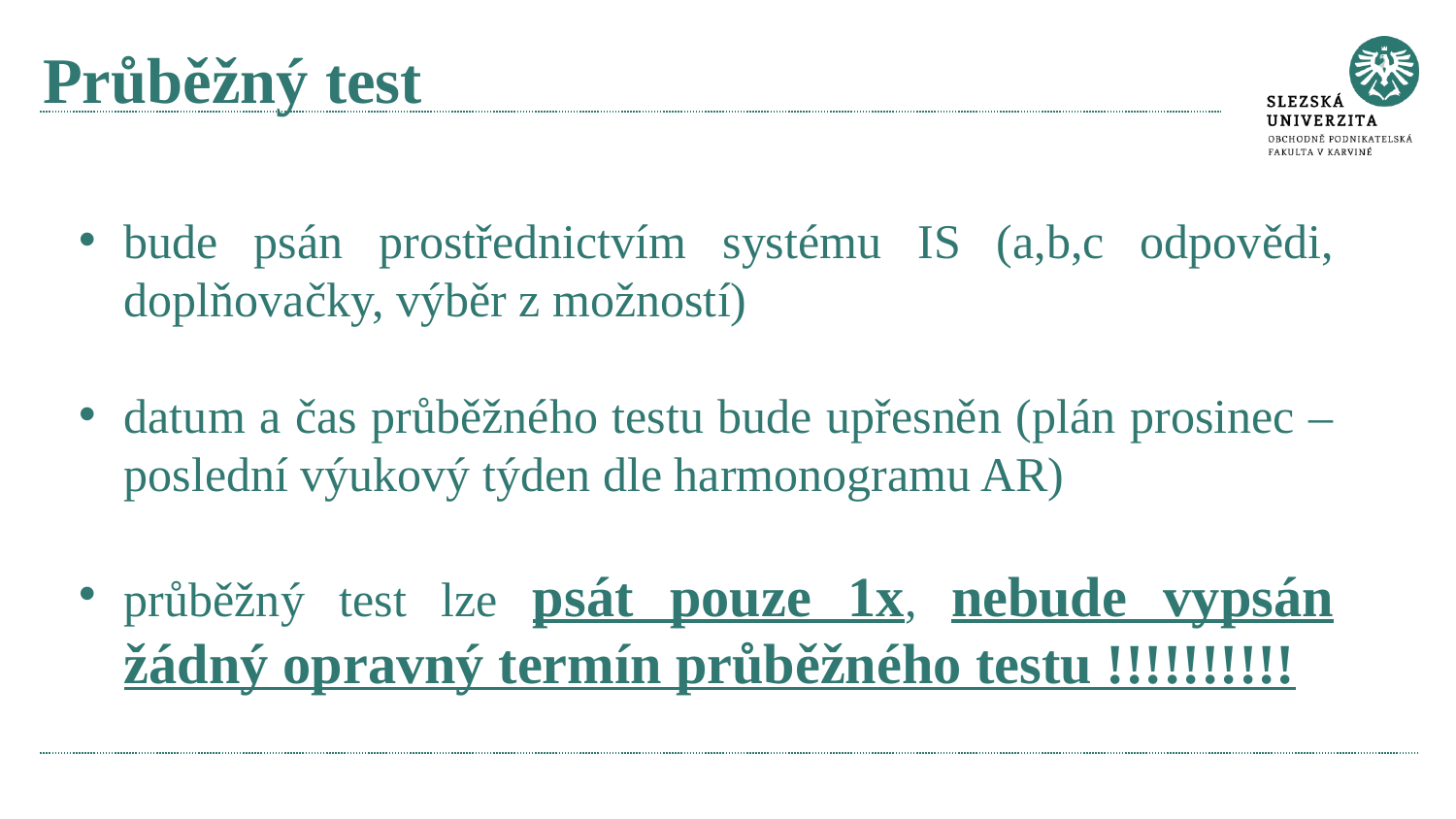

# Průběžný test

bude psán prostřednictvím systému IS (a,b,c odpovědi, doplňovačky, výběr z možností)

datum a čas průběžného testu bude upřesněn (plán prosinec – poslední výukový týden dle harmonogramu AR)

průběžný test lze psát pouze 1x, nebude vypsán žádný opravný termín průběžného testu !!!!!!!!!!